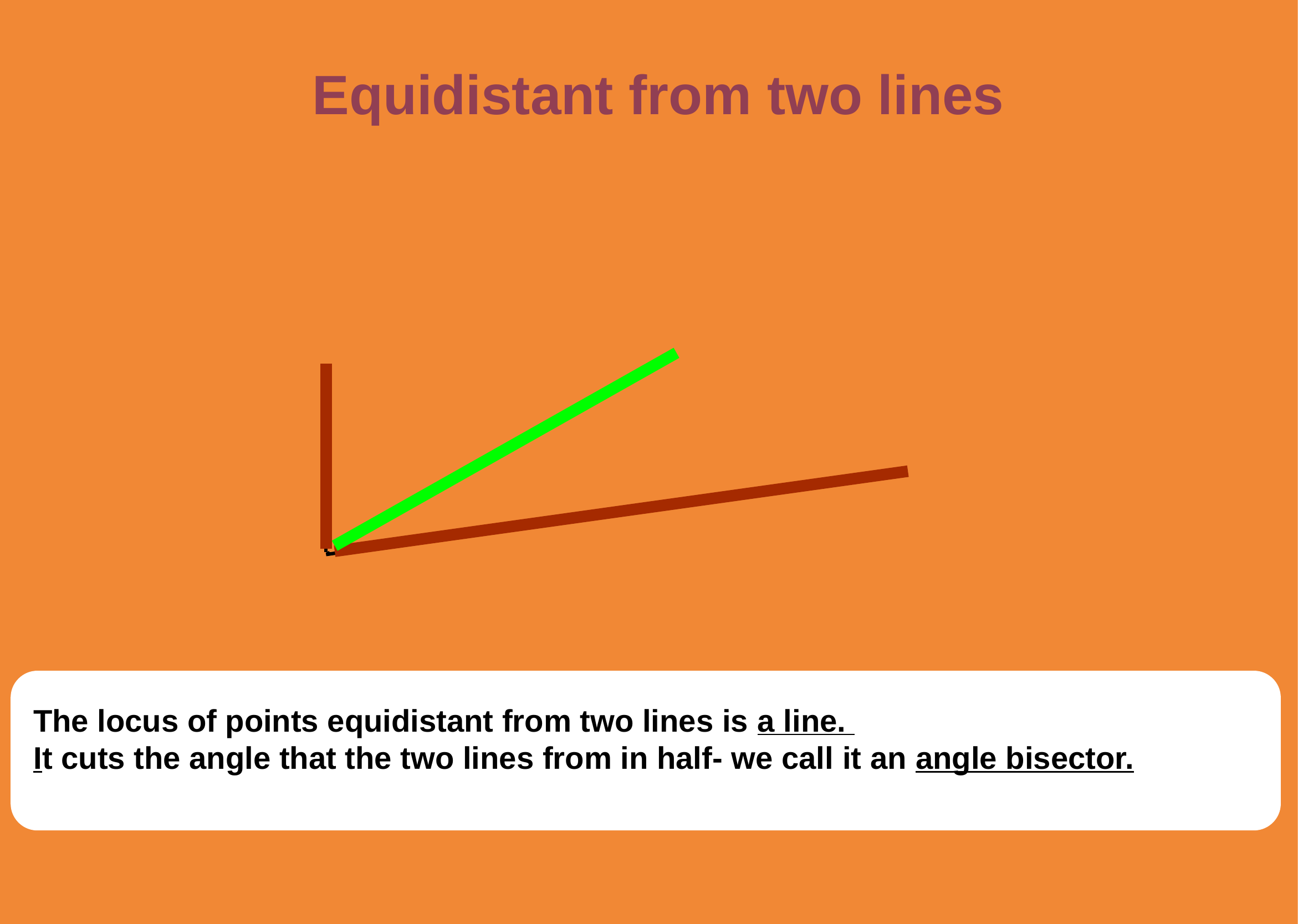

Equidistant from two lines

The locus of points equidistant from two lines is a line.
It cuts the angle that the two lines from in half- we call it an angle bisector.